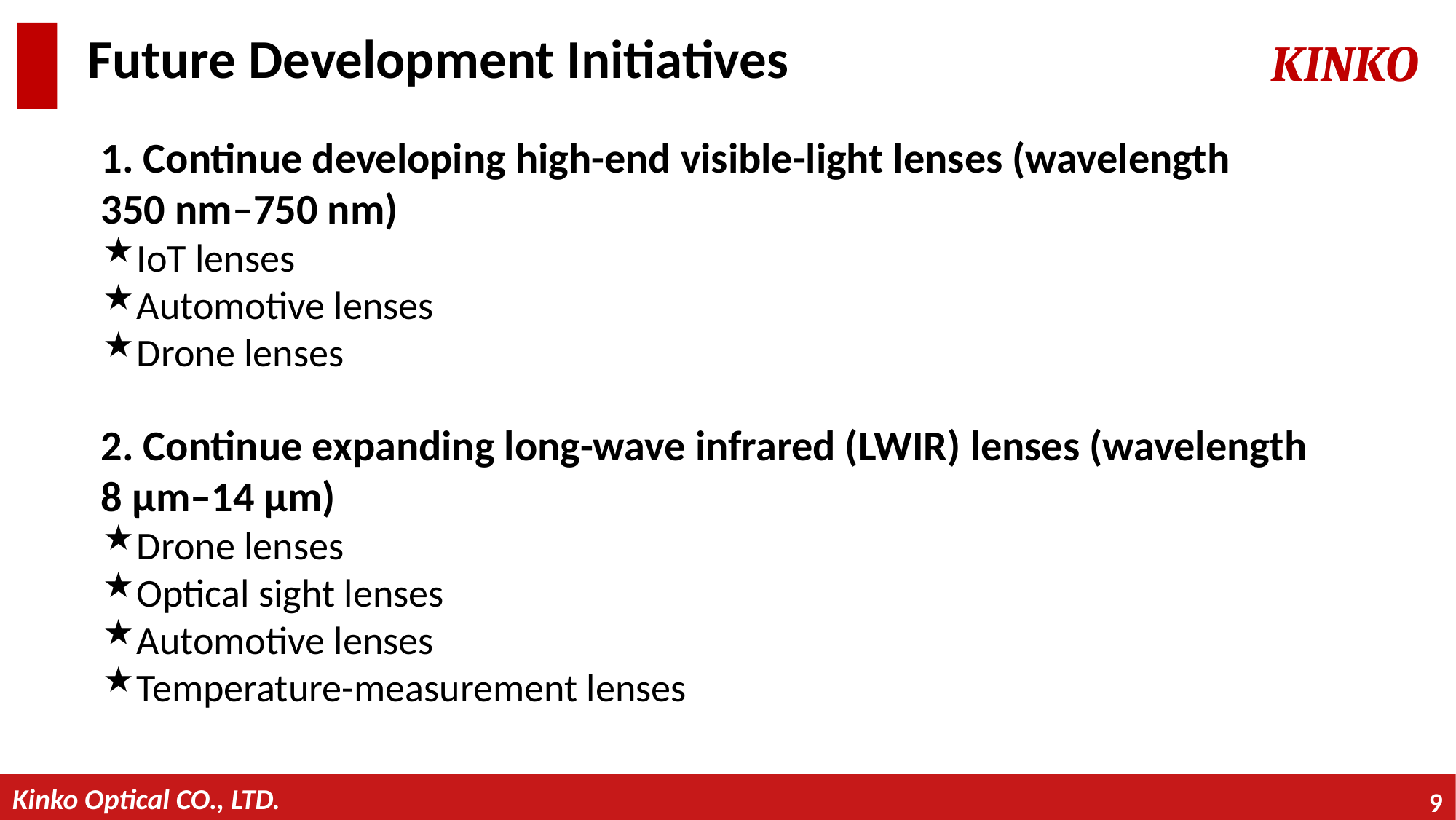

# Future Development Initiatives
1. Continue developing high-end visible-light lenses (wavelength 350 nm–750 nm)
IoT lenses
Automotive lenses
Drone lenses

2. Continue expanding long-wave infrared (LWIR) lenses (wavelength 8 µm–14 µm)
Drone lenses
Optical sight lenses
Automotive lenses
Temperature-measurement lenses

9